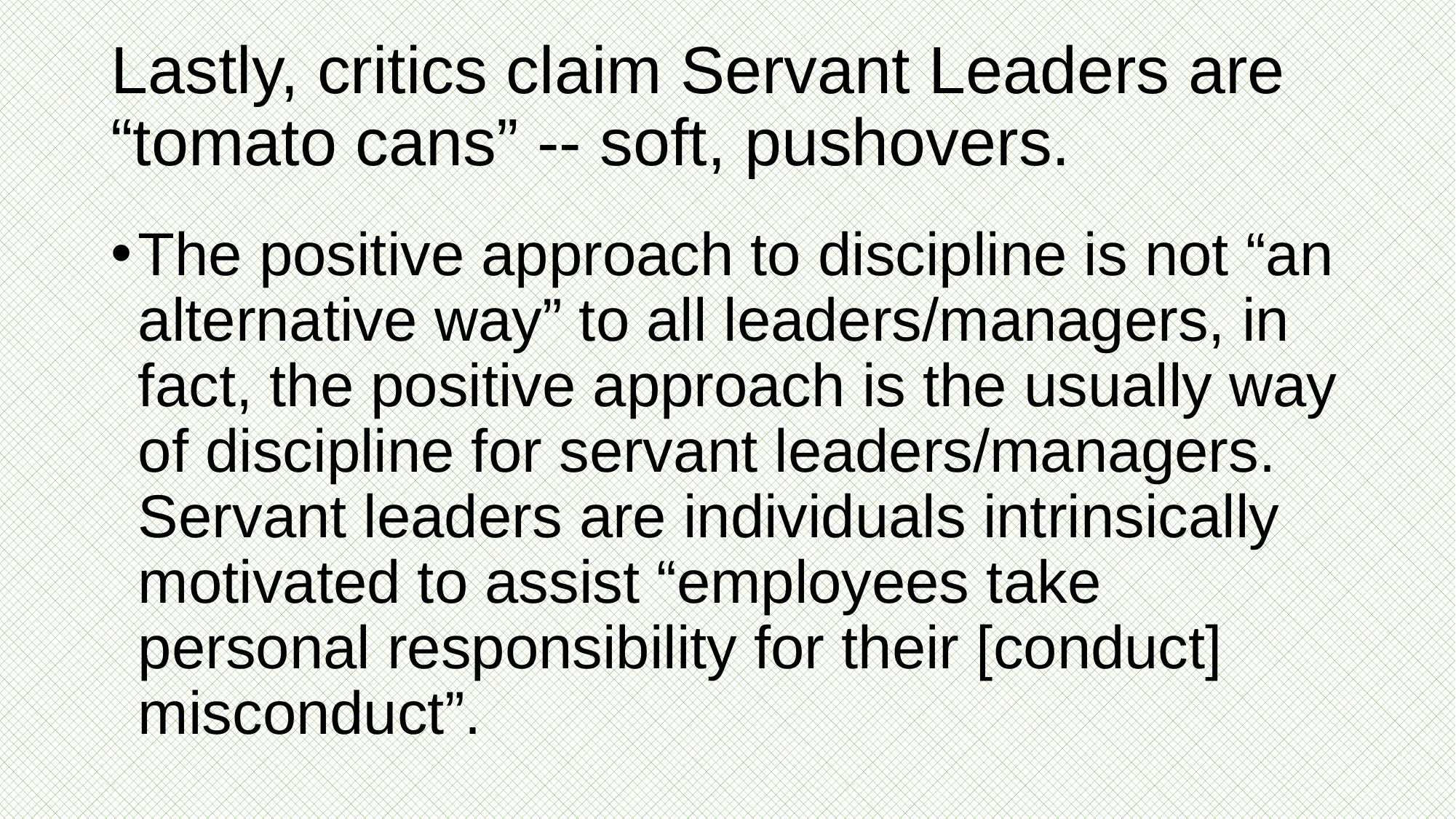

# Lastly, critics claim Servant Leaders are “tomato cans” -- soft, pushovers.
The positive approach to discipline is not “an alternative way” to all leaders/managers, in fact, the positive approach is the usually way of discipline for servant leaders/managers. Servant leaders are individuals intrinsically motivated to assist “employees take personal responsibility for their [conduct] misconduct”.